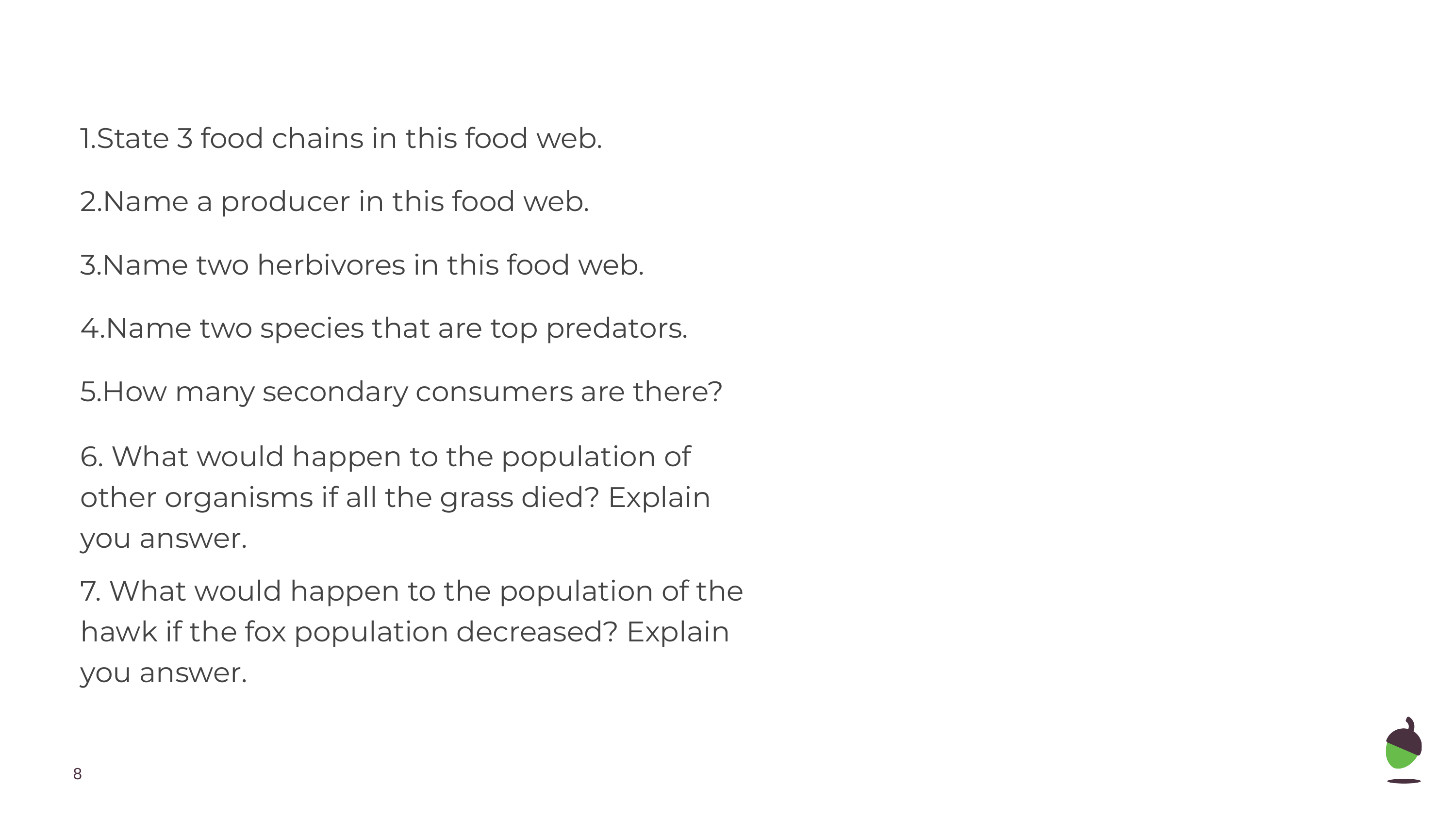

1.State 3 food chains in this food web.
2.Name a producer in this food web.
3.Name two herbivores in this food web.
4.Name two species that are top predators.
5.How many secondary consumers are there?
6. What would happen to the population of other organisms if all the grass died? Explain you answer.
7. What would happen to the population of the hawk if the fox population decreased? Explain you answer.
8